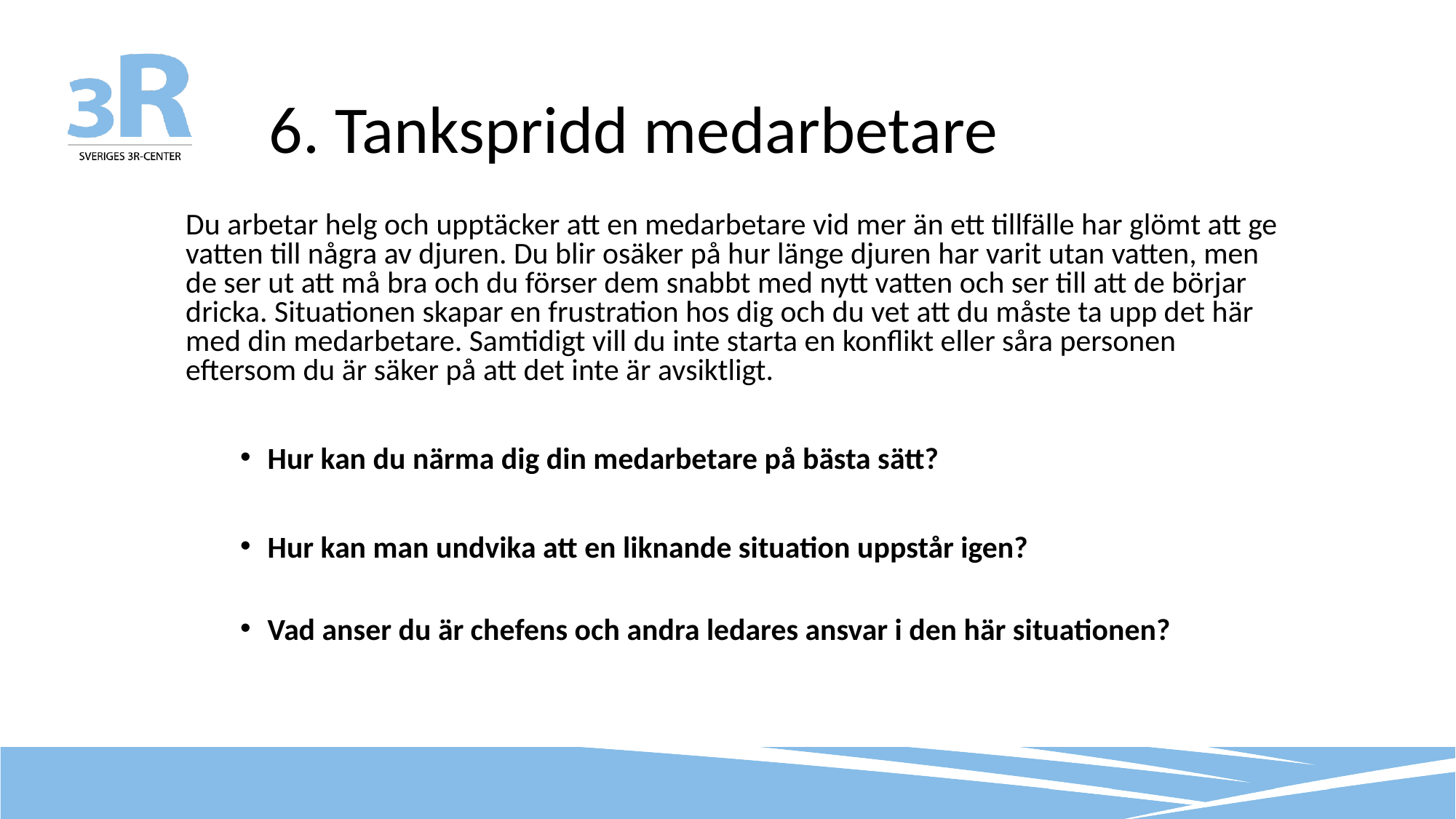

# 6. Tankspridd medarbetare
Du arbetar helg och upptäcker att en medarbetare vid mer än ett tillfälle har glömt att ge vatten till några av djuren. Du blir osäker på hur länge djuren har varit utan vatten, men de ser ut att må bra och du förser dem snabbt med nytt vatten och ser till att de börjar dricka. Situationen skapar en frustration hos dig och du vet att du måste ta upp det här med din medarbetare. Samtidigt vill du inte starta en konflikt eller såra personen eftersom du är säker på att det inte är avsiktligt.

Hur kan du närma dig din medarbetare på bästa sätt?

Hur kan man undvika att en liknande situation uppstår igen?

Vad anser du är chefens och andra ledares ansvar i den här situationen?